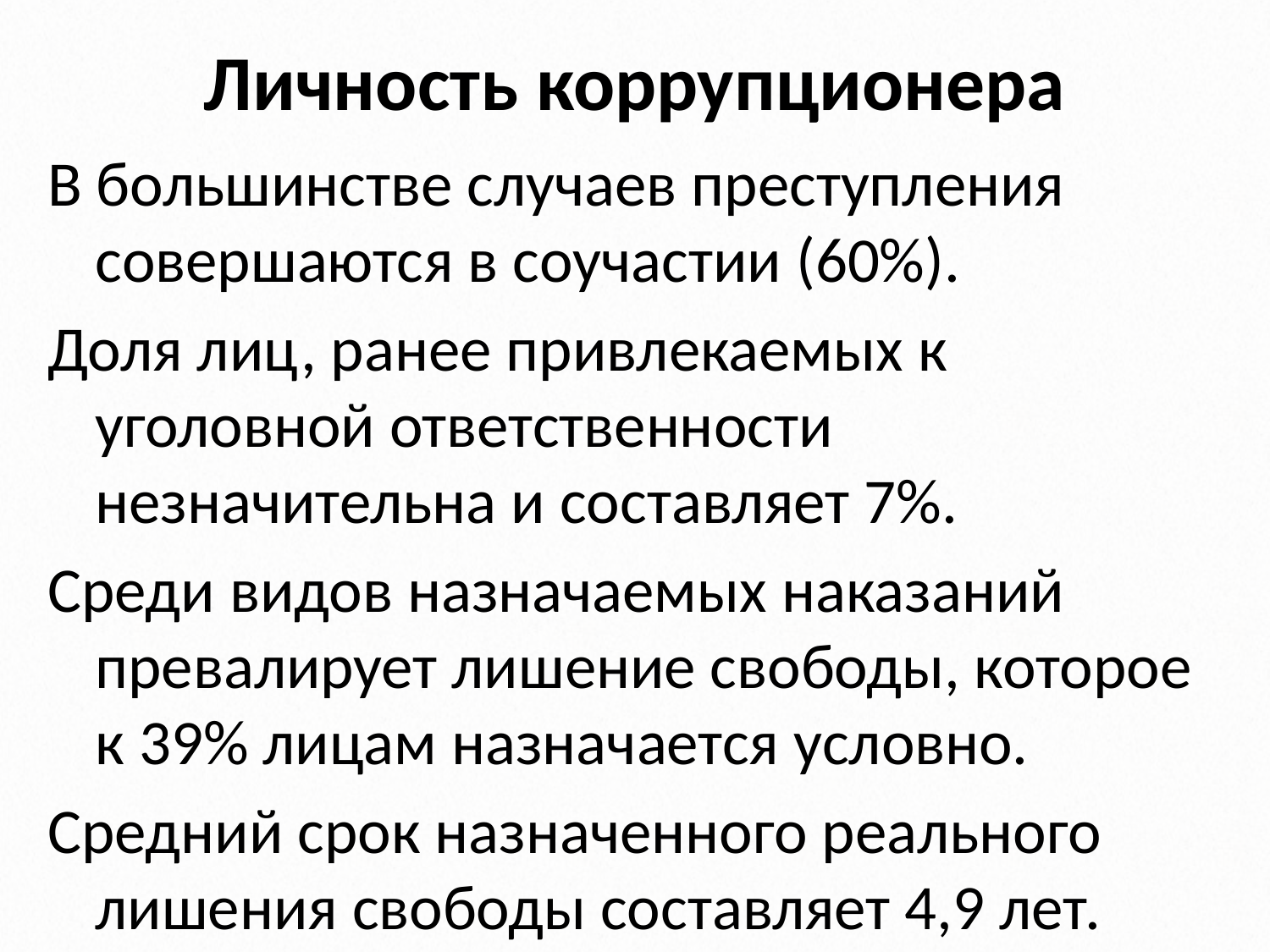

# Личность коррупционера
В большинстве случаев преступления совершаются в соучастии (60%).
Доля лиц, ранее привлекаемых к уголовной ответственности незначительна и составляет 7%.
Среди видов назначаемых наказаний превалирует лишение свободы, которое к 39% лицам назначается условно.
Средний срок назначенного реального лишения свободы составляет 4,9 лет.